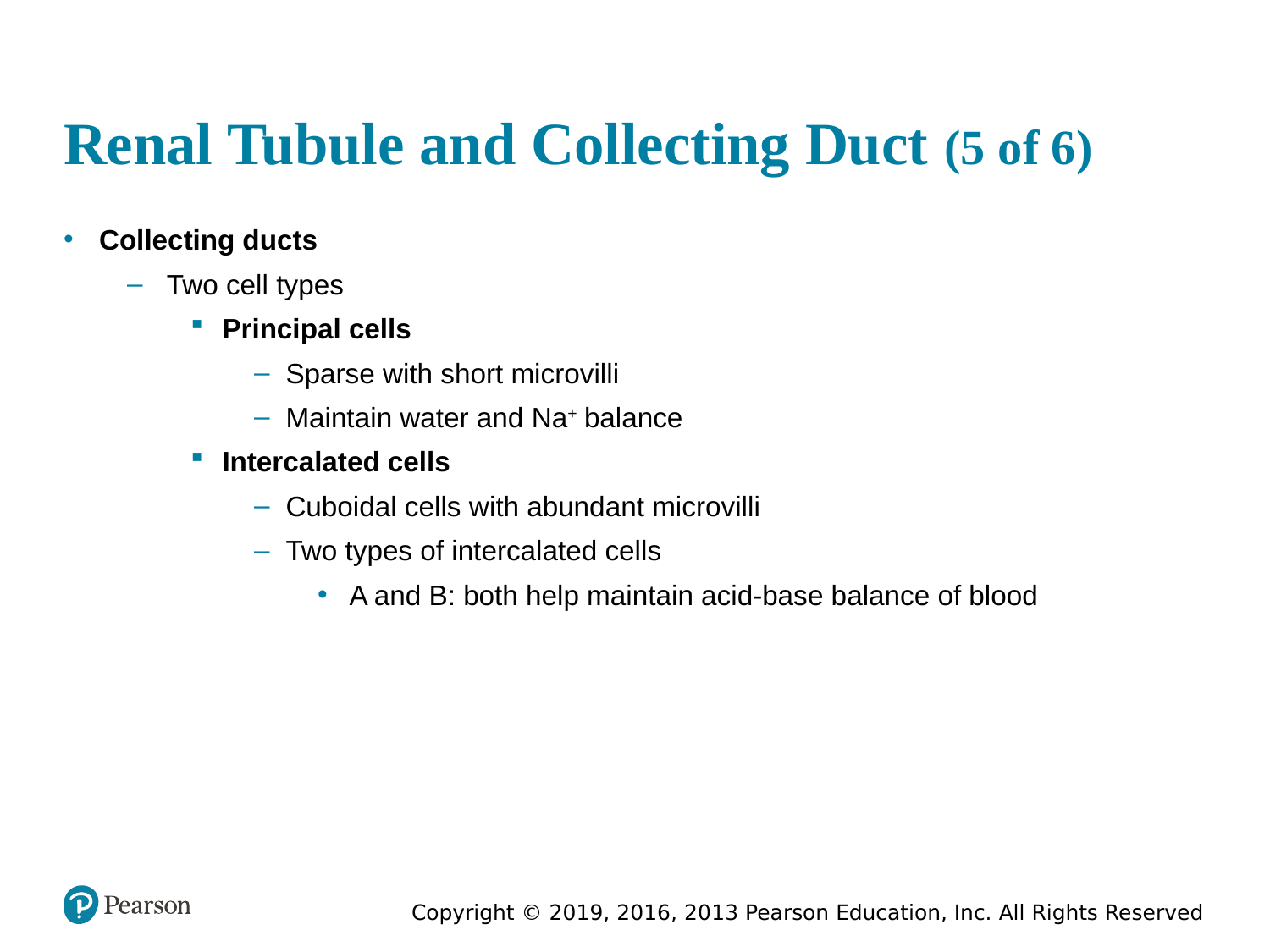

# Renal Tubule and Collecting Duct (5 of 6)
Collecting ducts
Two cell types
Principal cells
Sparse with short microvilli
Maintain water and Na+ balance
Intercalated cells
Cuboidal cells with abundant microvilli
Two types of intercalated cells
A and B: both help maintain acid-base balance of blood